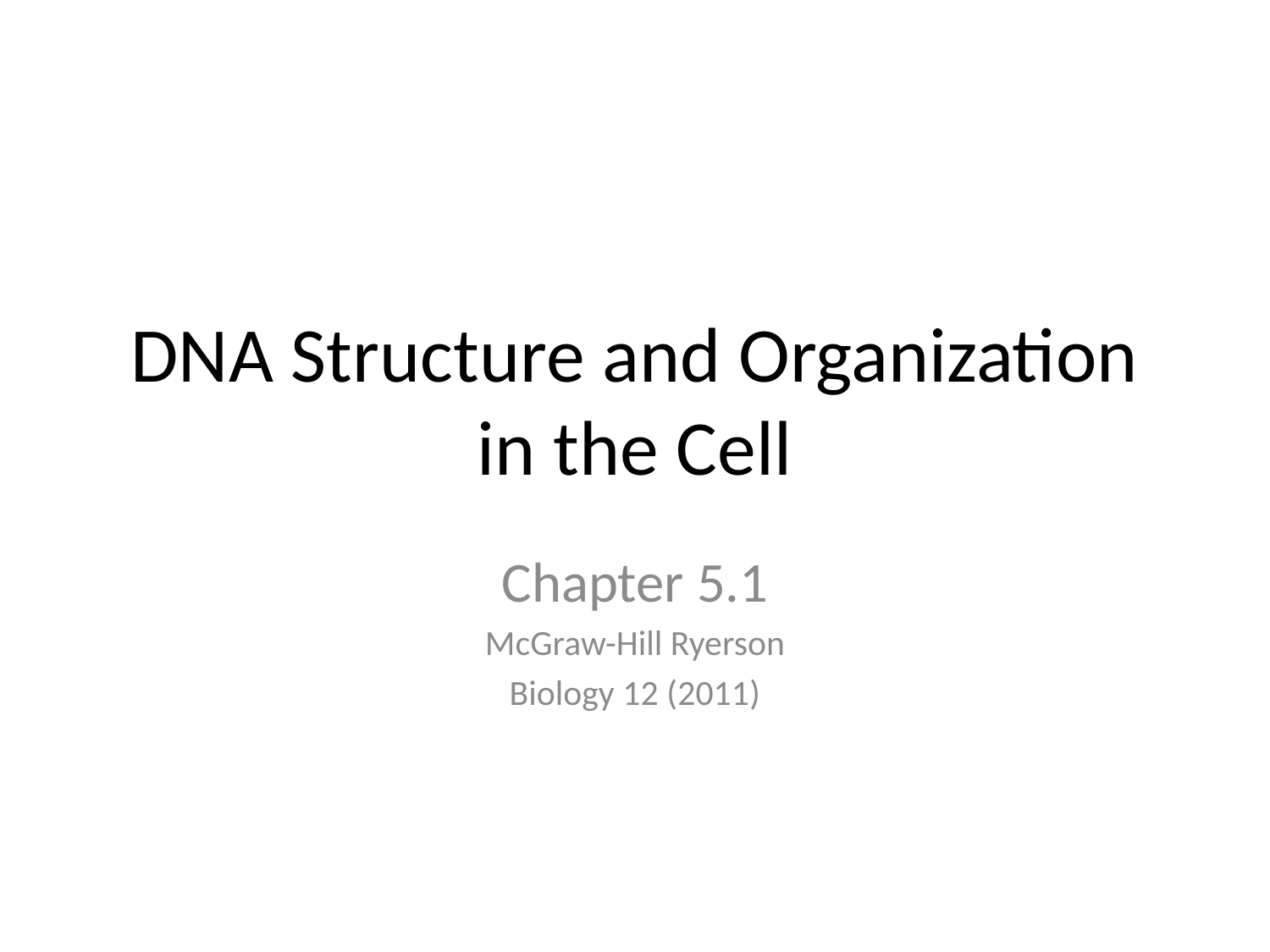

# DNA Structure and Organization in the Cell
Chapter 5.1
McGraw-Hill Ryerson
Biology 12 (2011)